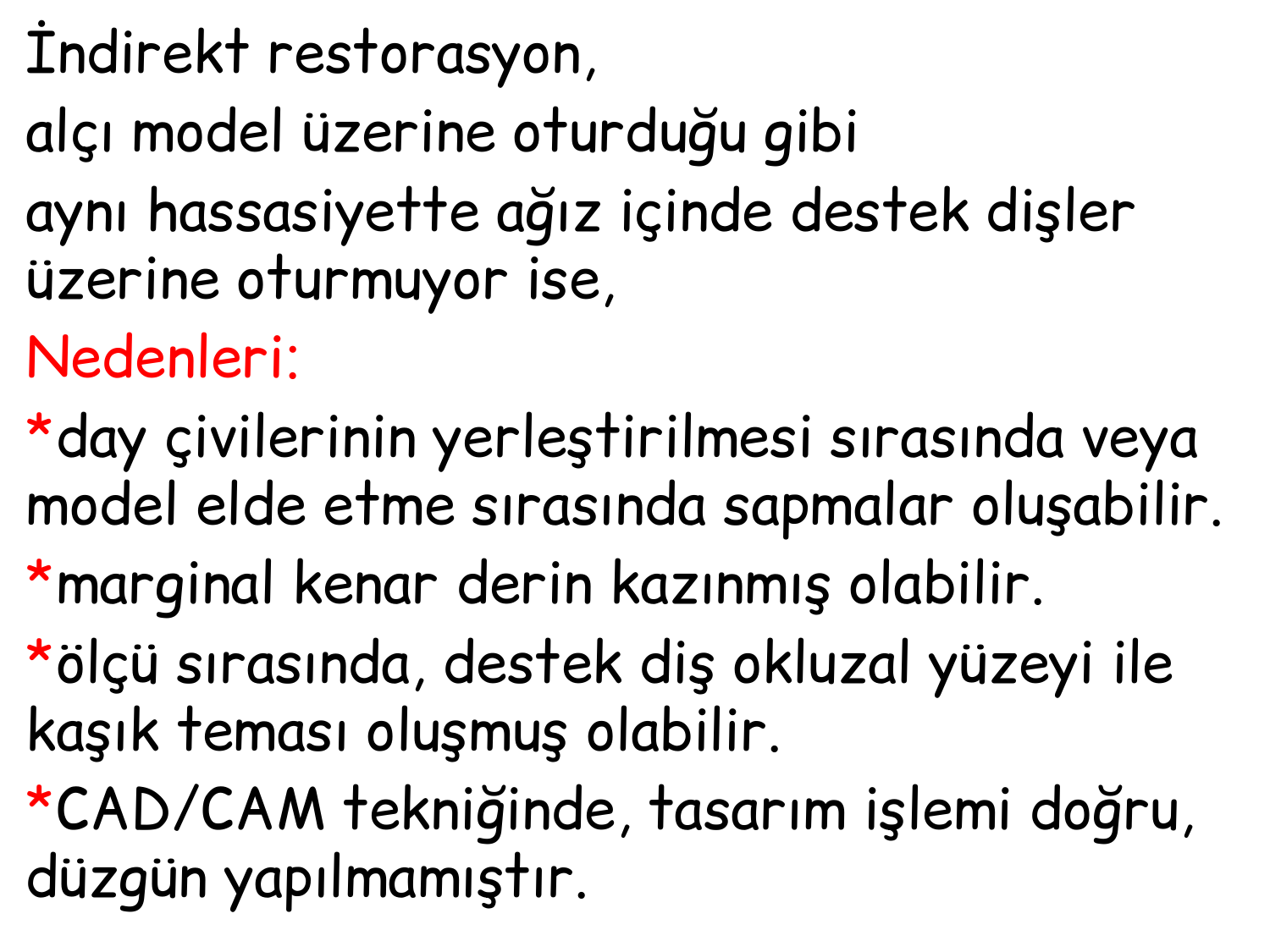

İndirekt restorasyon,
alçı model üzerine oturduğu gibi
aynı hassasiyette ağız içinde destek dişler üzerine oturmuyor ise,
Nedenleri:
*day çivilerinin yerleştirilmesi sırasında veya model elde etme sırasında sapmalar oluşabilir.
*marginal kenar derin kazınmış olabilir.
*ölçü sırasında, destek diş okluzal yüzeyi ile kaşık teması oluşmuş olabilir.
*CAD/CAM tekniğinde, tasarım işlemi doğru, düzgün yapılmamıştır.